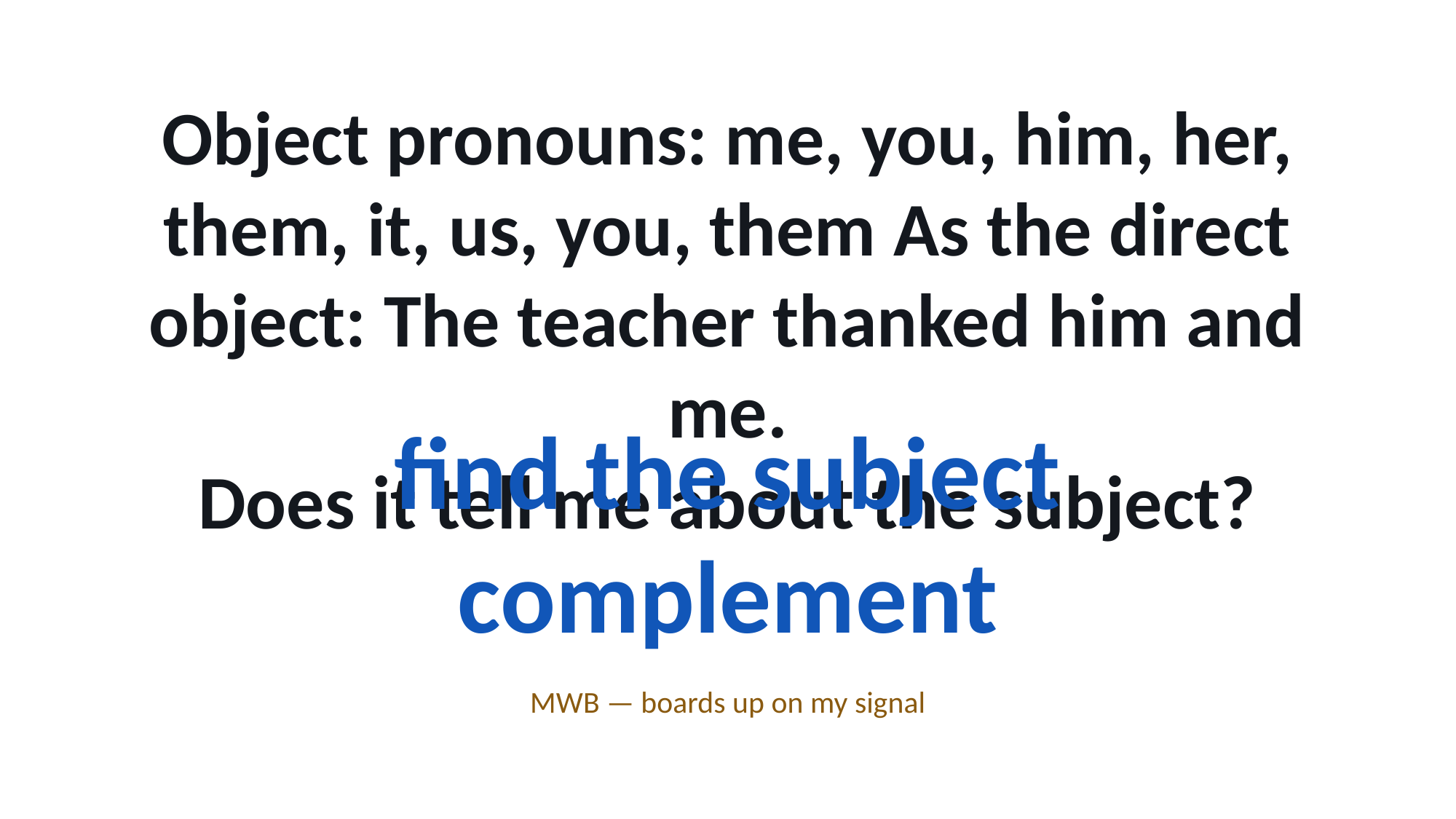

Object pronouns: me, you, him, her, them, it, us, you, them As the direct object: The teacher thanked him and me.
Does it tell me about the subject?
find the subject complement
MWB — boards up on my signal